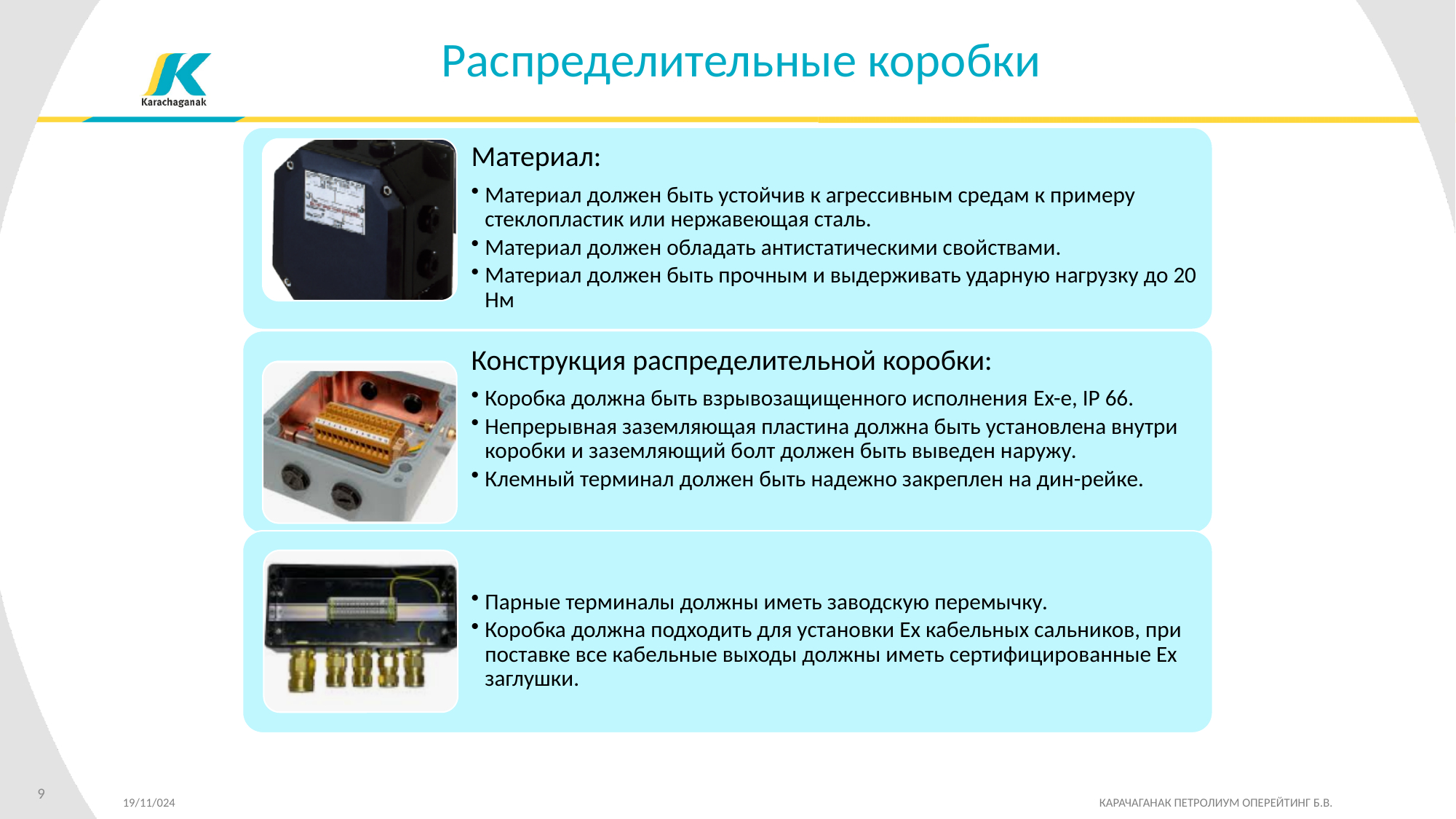

# Распределительные коробки
Материал:
Материал должен быть устойчив к агрессивным средам к примеру стеклопластик или нержавеющая сталь.
Материал должен обладать антистатическими свойствами.
Материал должен быть прочным и выдерживать ударную нагрузку до 20 Нм
Конструкция распределительной коробки:
Коробка должна быть взрывозащищенного исполнения Ex-e, IP 66.
Непрерывная заземляющая пластина должна быть установлена внутри коробки и заземляющий болт должен быть выведен наружу.
Клемный терминал должен быть надежно закреплен на дин-рейке.

Парные терминалы должны иметь заводскую перемычку.
Коробка должна подходить для установки Ех кабельных сальников, при поставке все кабельные выходы должны иметь сертифицированные Ех заглушки.
9
19/11/024                                                                                                                                                                                   		                                                                                                                      КАРАЧАГАНАК ПЕТРОЛИУМ ОПЕРЕЙТИНГ Б.В.